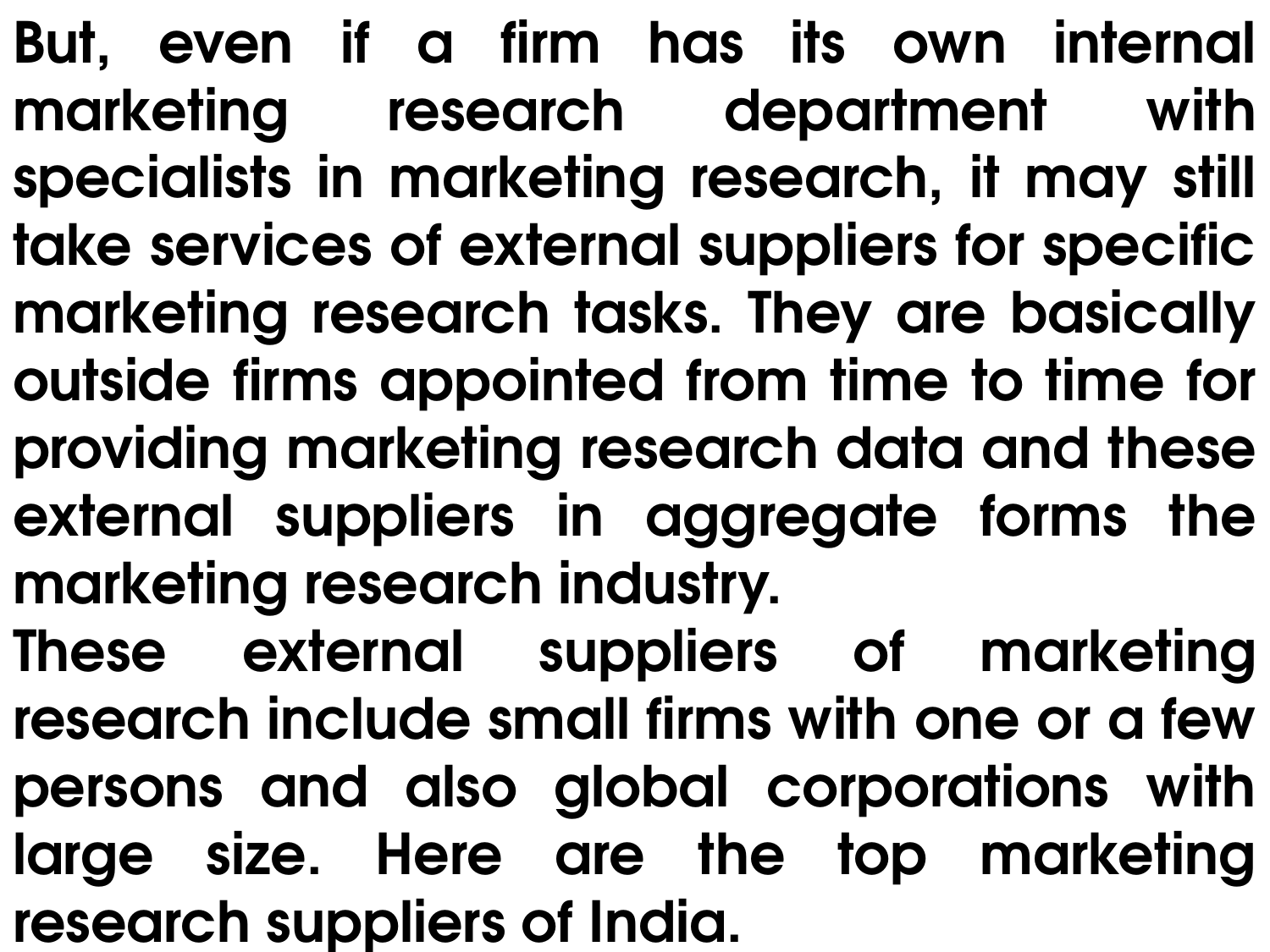

But, even if a firm has its own internal marketing research department with specialists in marketing research, it may still take services of external suppliers for specific marketing research tasks. They are basically outside firms appointed from time to time for providing marketing research data and these external suppliers in aggregate forms the marketing research industry.
These external suppliers of marketing research include small firms with one or a few persons and also global corporations with large size. Here are the top marketing research suppliers of India.